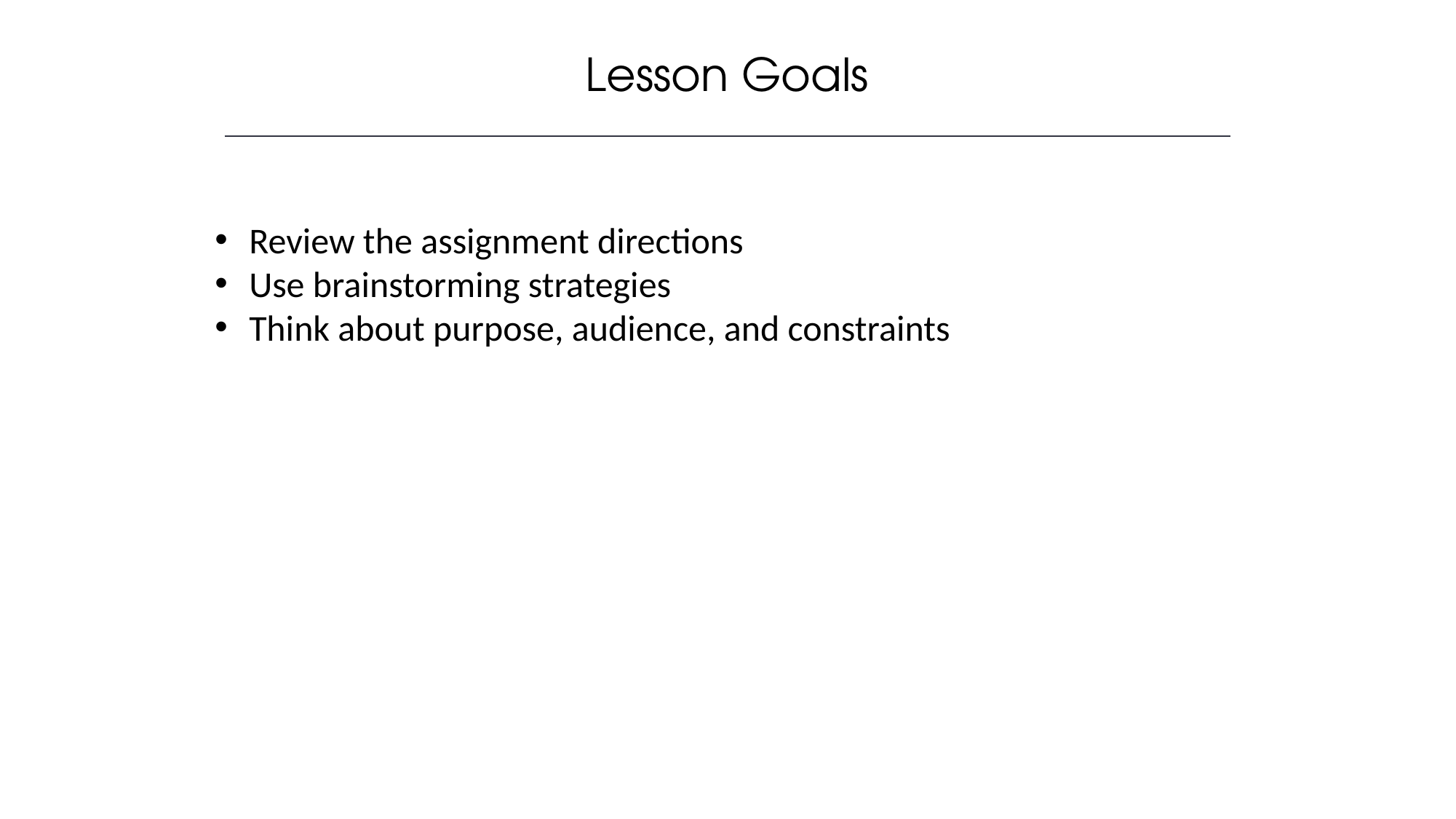

Lesson Goals
Review the assignment directions
Use brainstorming strategies
Think about purpose, audience, and constraints